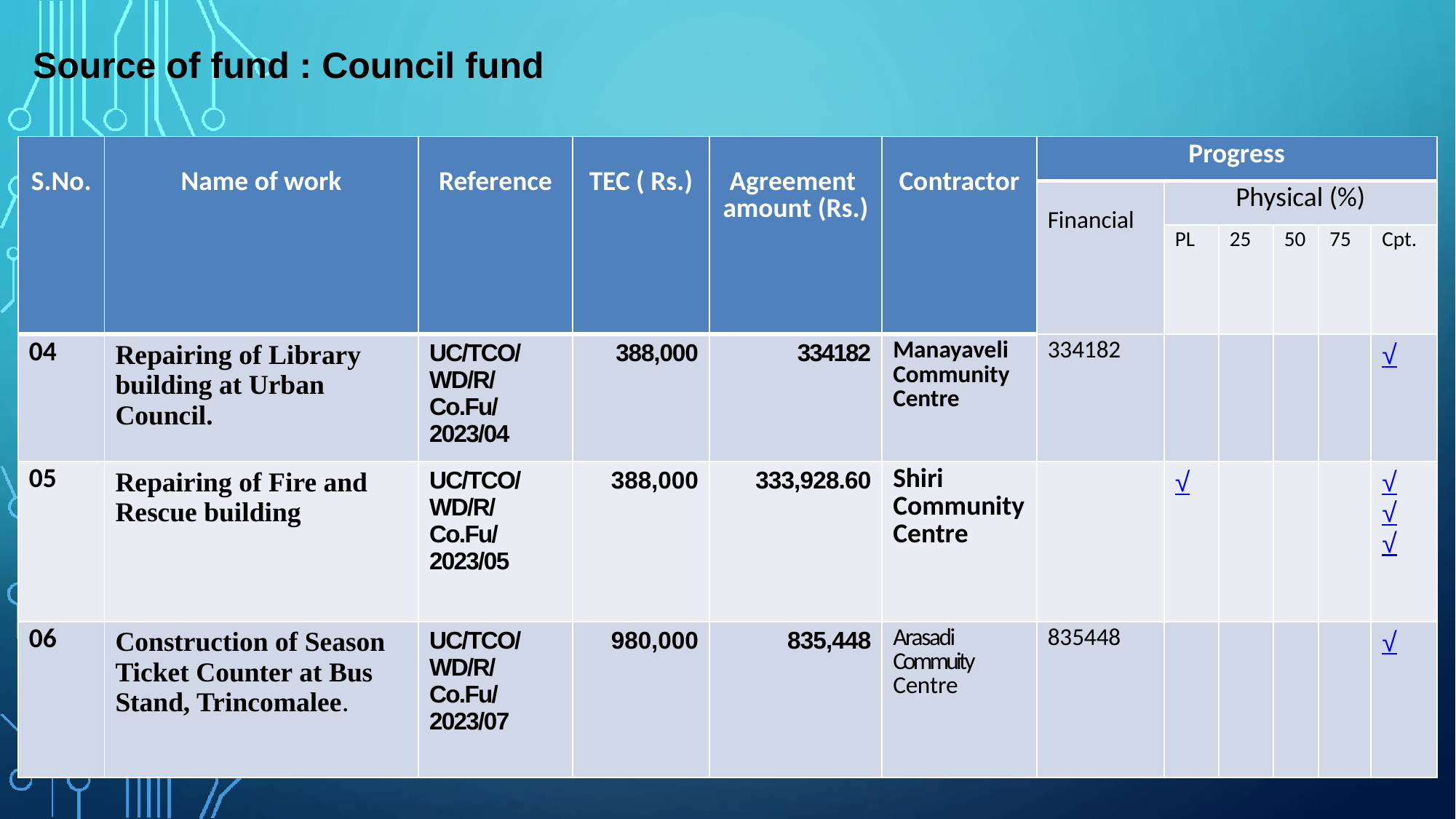

Source of fund : Council fund
| S.No. | Name of work | Reference | TEC ( Rs.) | Agreement amount (Rs.) | Contractor | Progress |  |  |  |  |  |
| --- | --- | --- | --- | --- | --- | --- | --- | --- | --- | --- | --- |
|  |  |  |  |  |  | Financial | Physical (%) |  |  |  |  |
|  |  |  |  |  |  |  | PL | 25 | 50 | 75 | Cpt. |
| 04 | Repairing of Library building at Urban Council. | UC/TCO/WD/R/Co.Fu/ 2023/04 | 388,000 | 334182 | Manayaveli Community Centre | 334182 |  |  |  |  | √ |
| 05 | Repairing of Fire and Rescue building | UC/TCO/WD/R/Co.Fu/ 2023/05 | 388,000 | 333,928.60 | Shiri Community Centre |  | √ |  |  |  | √ √ √ |
| 06 | Construction of Season Ticket Counter at Bus Stand, Trincomalee. | UC/TCO/WD/R/Co.Fu/2023/07 | 980,000 | 835,448 | Arasadi Commuity Centre | 835448 |  |  |  |  | √ |